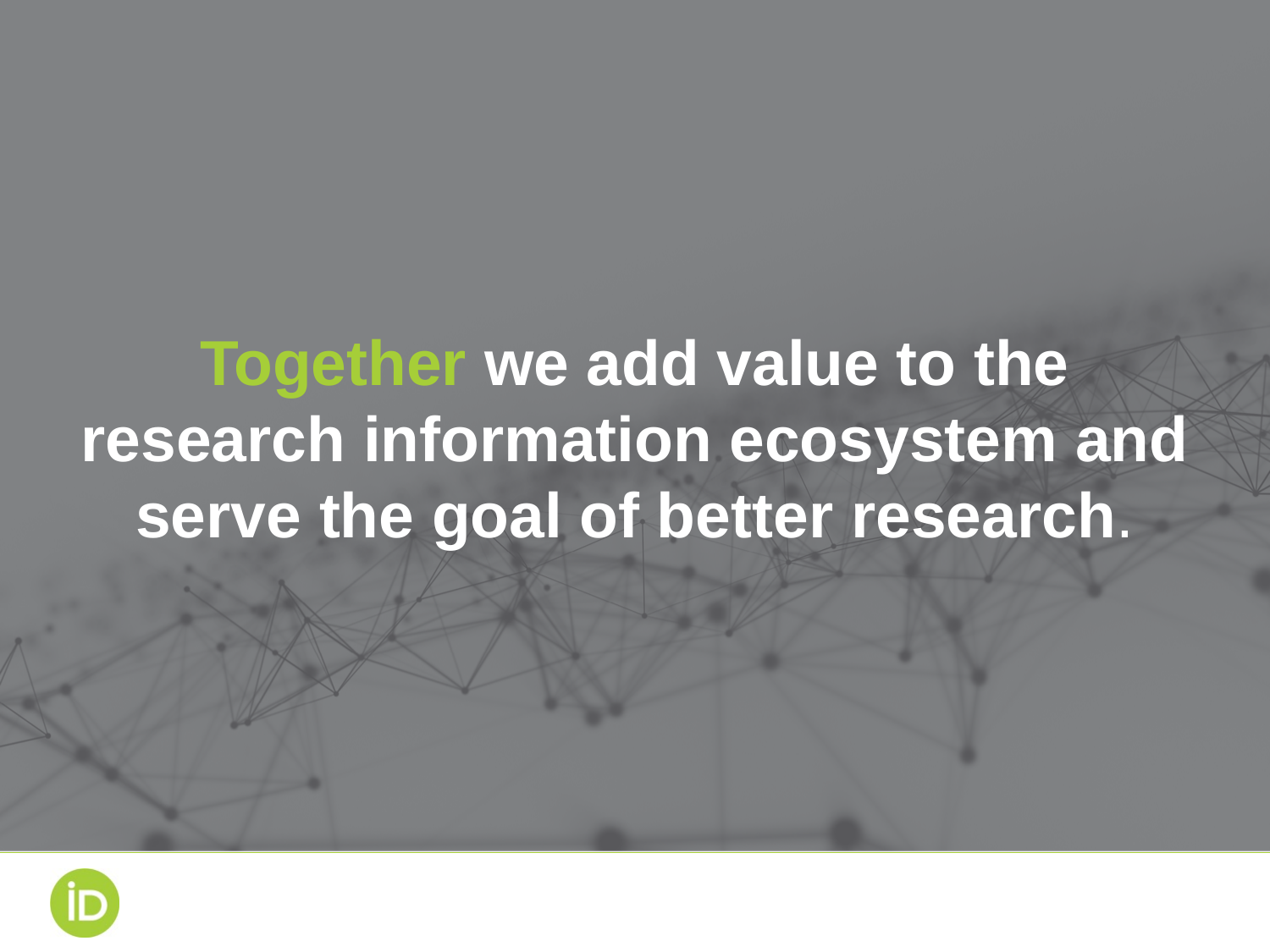

Together we add value to the research information ecosystem and serve the goal of better research.